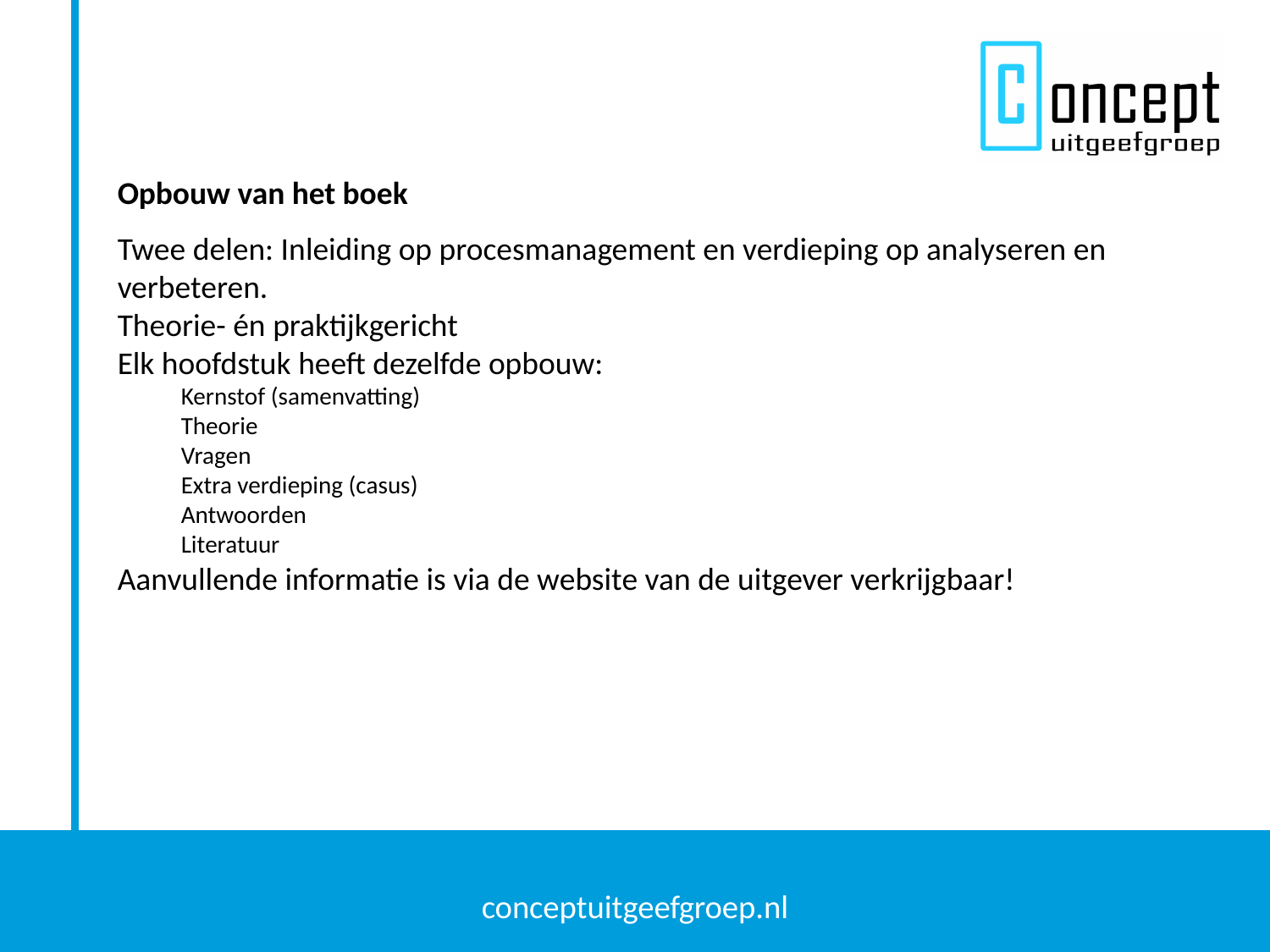

Opbouw van het boek
Twee delen: Inleiding op procesmanagement en verdieping op analyseren en verbeteren.
Theorie- én praktijkgericht
Elk hoofdstuk heeft dezelfde opbouw:
Kernstof (samenvatting)
Theorie
Vragen
Extra verdieping (casus)
Antwoorden
Literatuur
Aanvullende informatie is via de website van de uitgever verkrijgbaar!